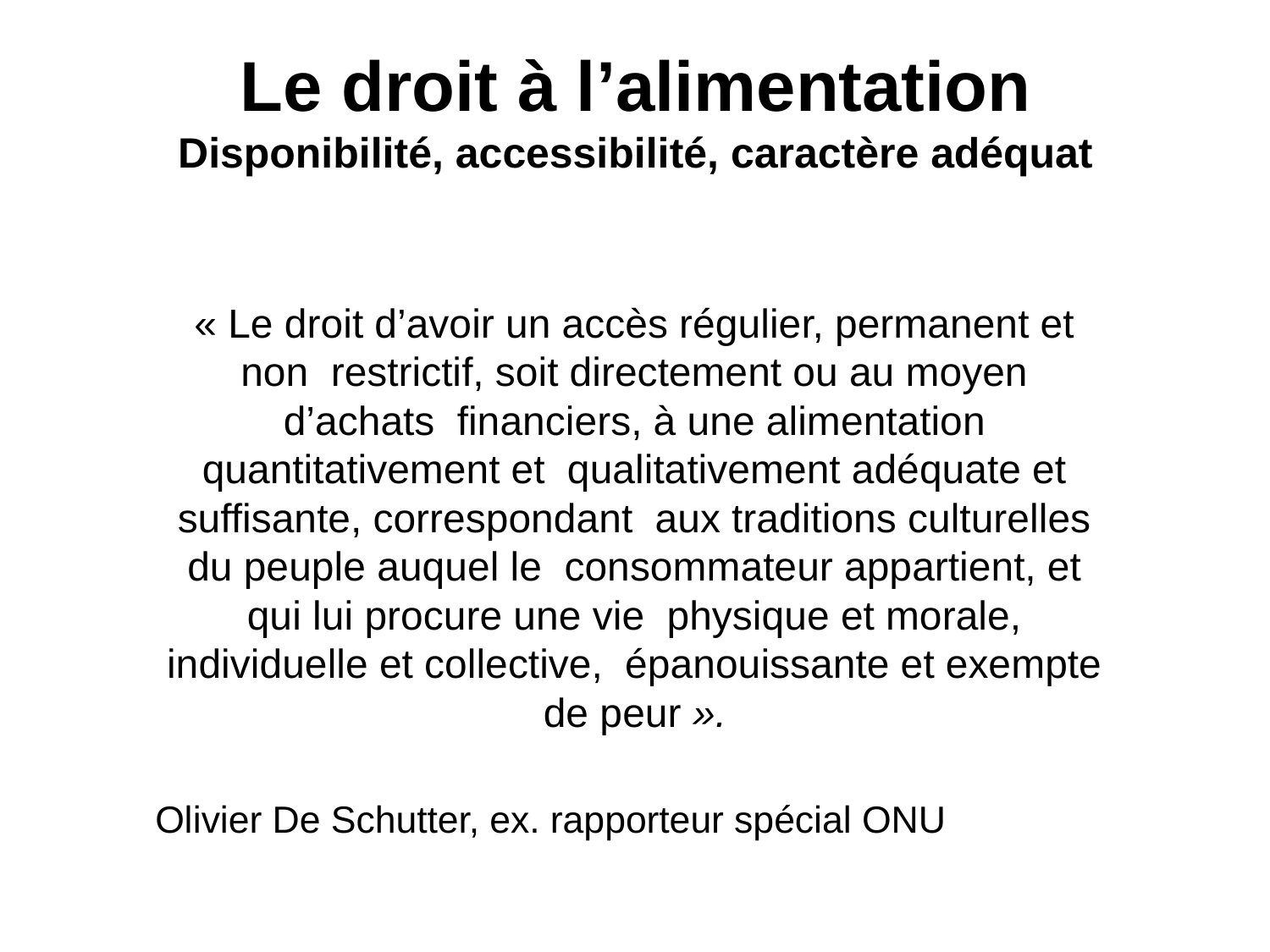

# Le droit à l’alimentation Disponibilité, accessibilité, caractère adéquat

« Le droit d’avoir un accès régulier, permanent et non  restrictif, soit directement ou au moyen d’achats  financiers, à une alimentation quantitativement et  qualitativement adéquate et suffisante, correspondant  aux traditions culturelles du peuple auquel le  consommateur appartient, et qui lui procure une vie  physique et morale, individuelle et collective,  épanouissante et exempte de peur ».

Olivier De Schutter, ex. rapporteur spécial ONU